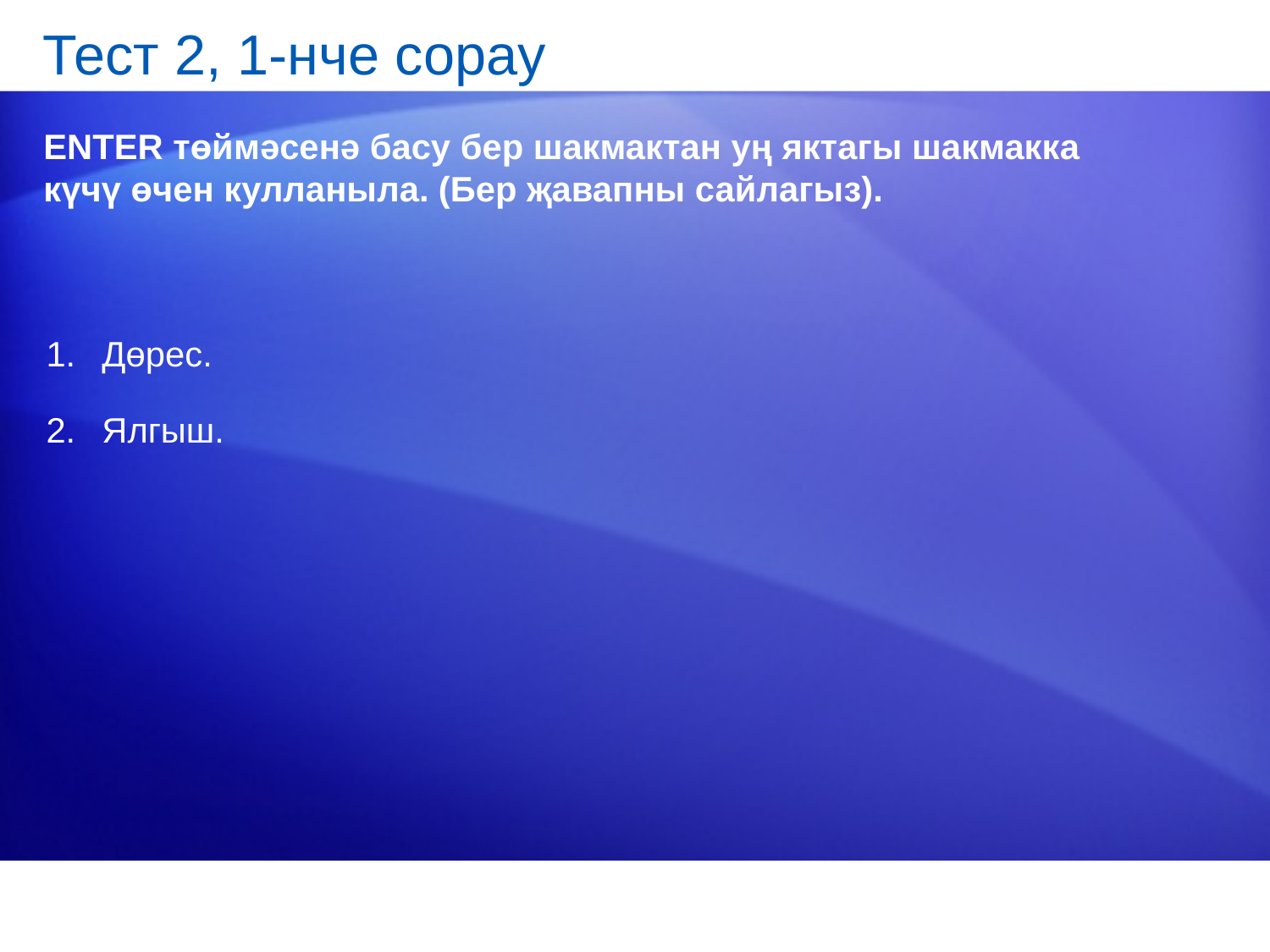

# Тест 2, 1-нче сорау
ENTER төймәсенә басу бер шакмактан уң яктагы шакмакка күчү өчен кулланыла. (Бер җавапны сайлагыз).
Дөрес.
Ялгыш.